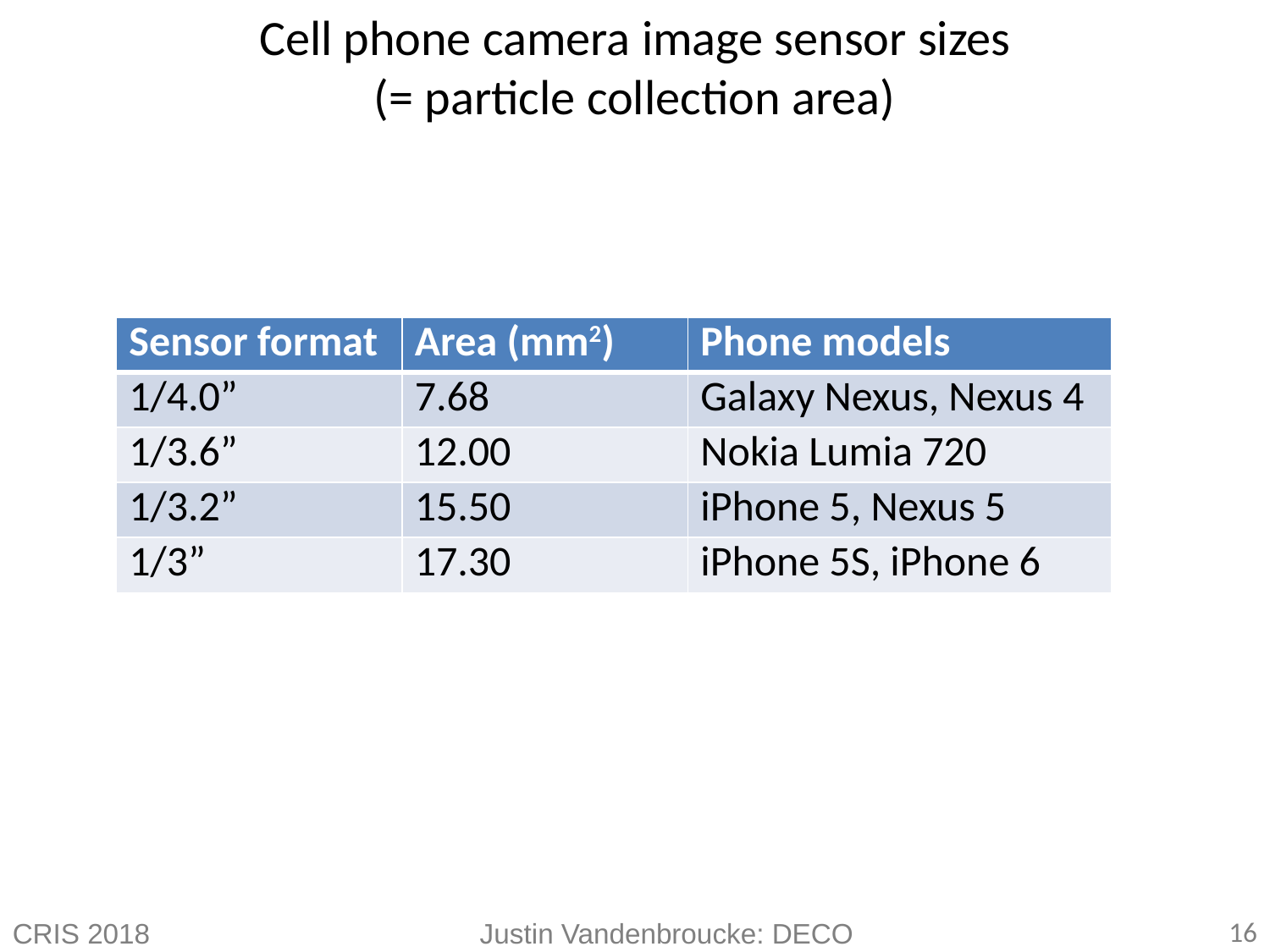

# Cell phone camera image sensor sizes (= particle collection area)
| Sensor format | Area (mm2) | Phone models |
| --- | --- | --- |
| 1/4.0” | 7.68 | Galaxy Nexus, Nexus 4 |
| 1/3.6” | 12.00 | Nokia Lumia 720 |
| 1/3.2” | 15.50 | iPhone 5, Nexus 5 |
| 1/3” | 17.30 | iPhone 5S, iPhone 6 |
CRIS 2018
Justin Vandenbroucke: DECO
16